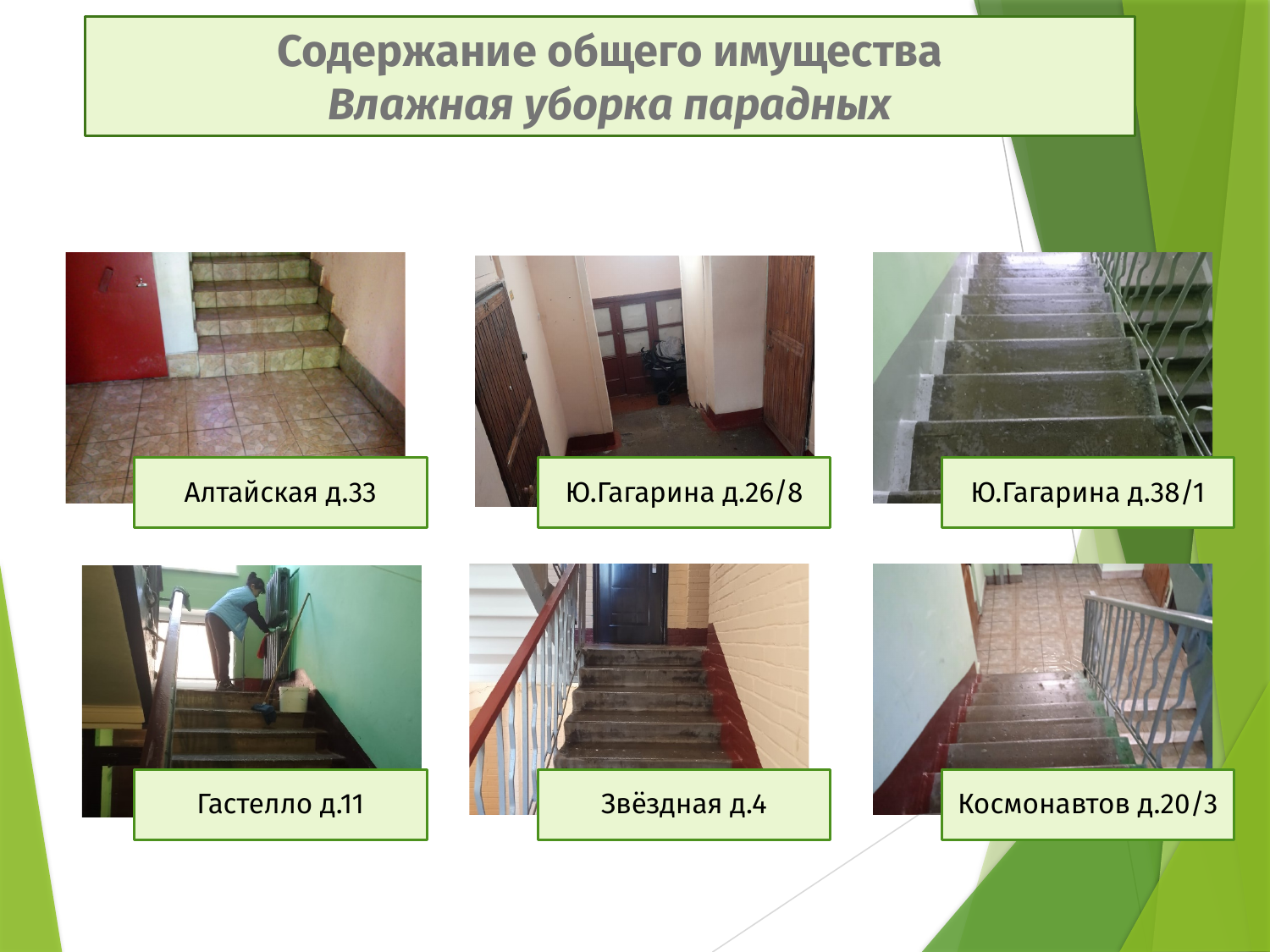

# Содержание общего имущества Влажная уборка парадных
Алтайская д.33
Ю.Гагарина д.26/8
Ю.Гагарина д.38/1
Гастелло д.11
Звёздная д.4
Космонавтов д.20/3